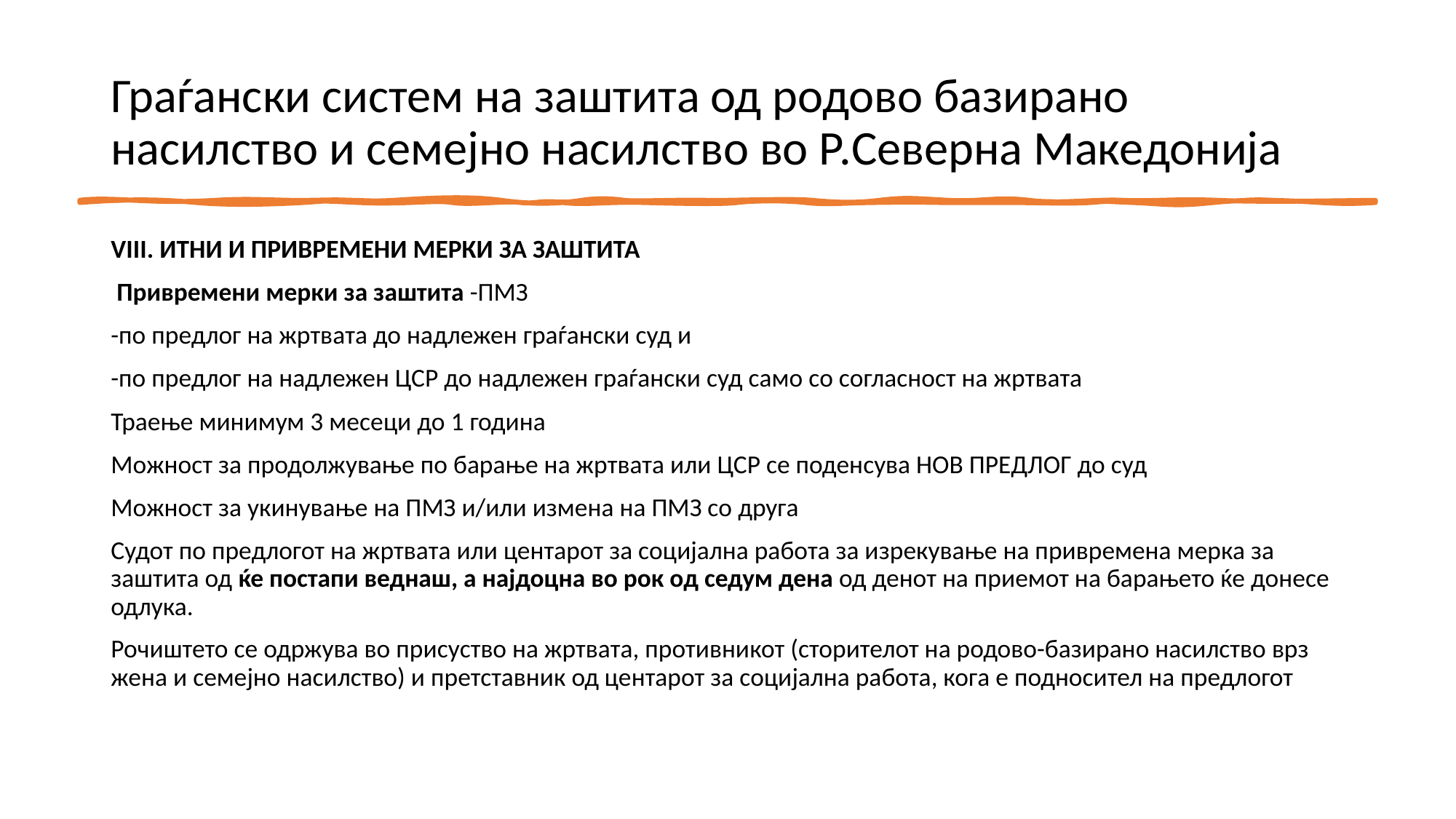

# Граѓански систем на заштита од родово базирано насилство и семејно насилство во Р.Северна Македонија

VIII. ИТНИ И ПРИВРЕМЕНИ МЕРКИ ЗА ЗАШТИТА
 Привремени мерки за заштита -ПМЗ
-по предлог на жртвата до надлежен граѓански суд и
-по предлог на надлежен ЦСР до надлежен граѓански суд само со согласност на жртвата
Траење минимум 3 месеци до 1 година
Можност за продолжување по барање на жртвата или ЦСР се поденсува НОВ ПРЕДЛОГ до суд
Можност за укинување на ПМЗ и/или измена на ПМЗ со друга
Судот по предлогот на жртвата или центарот за социјална работа за изрекување на привремена мерка за заштита од ќе постапи веднаш, а најдоцна во рок од седум дена од денот на приемот на барањето ќе донесе одлука.
Рочиштето се одржува во присуство на жртвата, противникот (сторителот на родово-базирано насилство врз жена и семејно насилство) и претставник од центарот за социјална работа, кога е подносител на предлогот